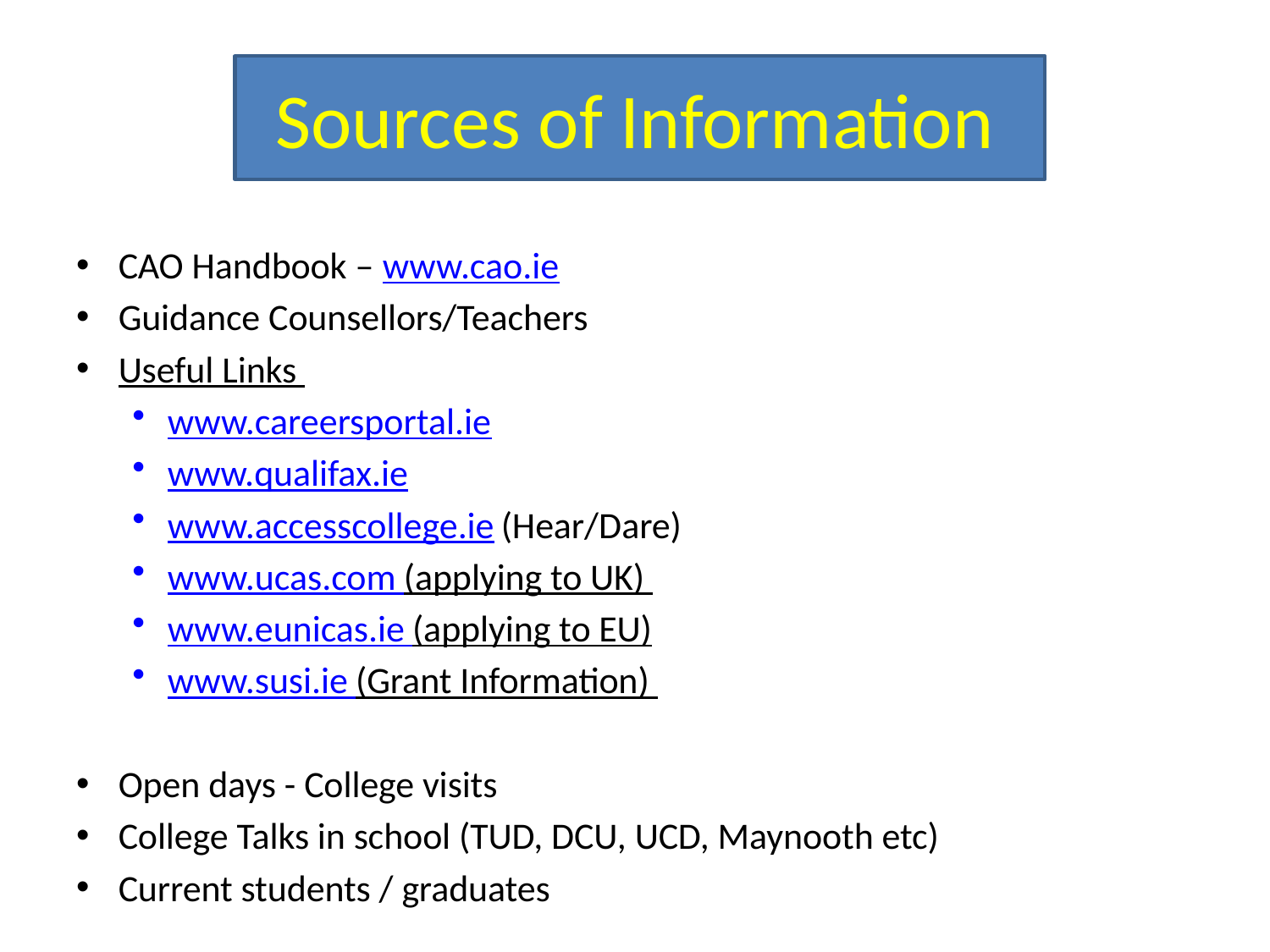

# Sources of Information

CAO Handbook – www.cao.ie
Guidance Counsellors/Teachers
Useful Links
www.careersportal.ie
www.qualifax.ie
www.accesscollege.ie (Hear/Dare)
www.ucas.com (applying to UK)
www.eunicas.ie (applying to EU)
www.susi.ie (Grant Information)

Open days - College visits
College Talks in school (TUD, DCU, UCD, Maynooth etc)
Current students / graduates